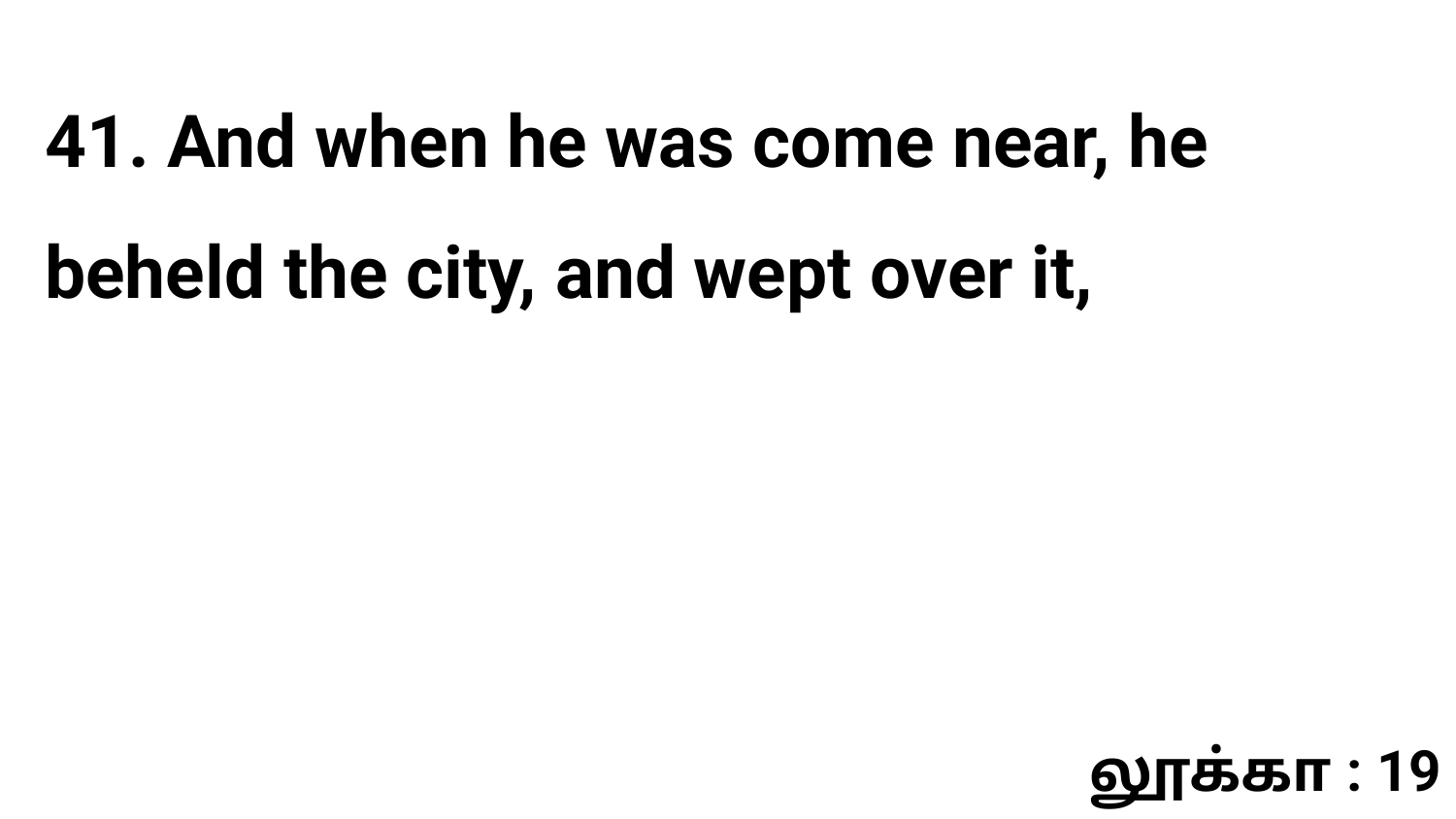

41. And when he was come near, he beheld the city, and wept over it,
லூக்கா : 19